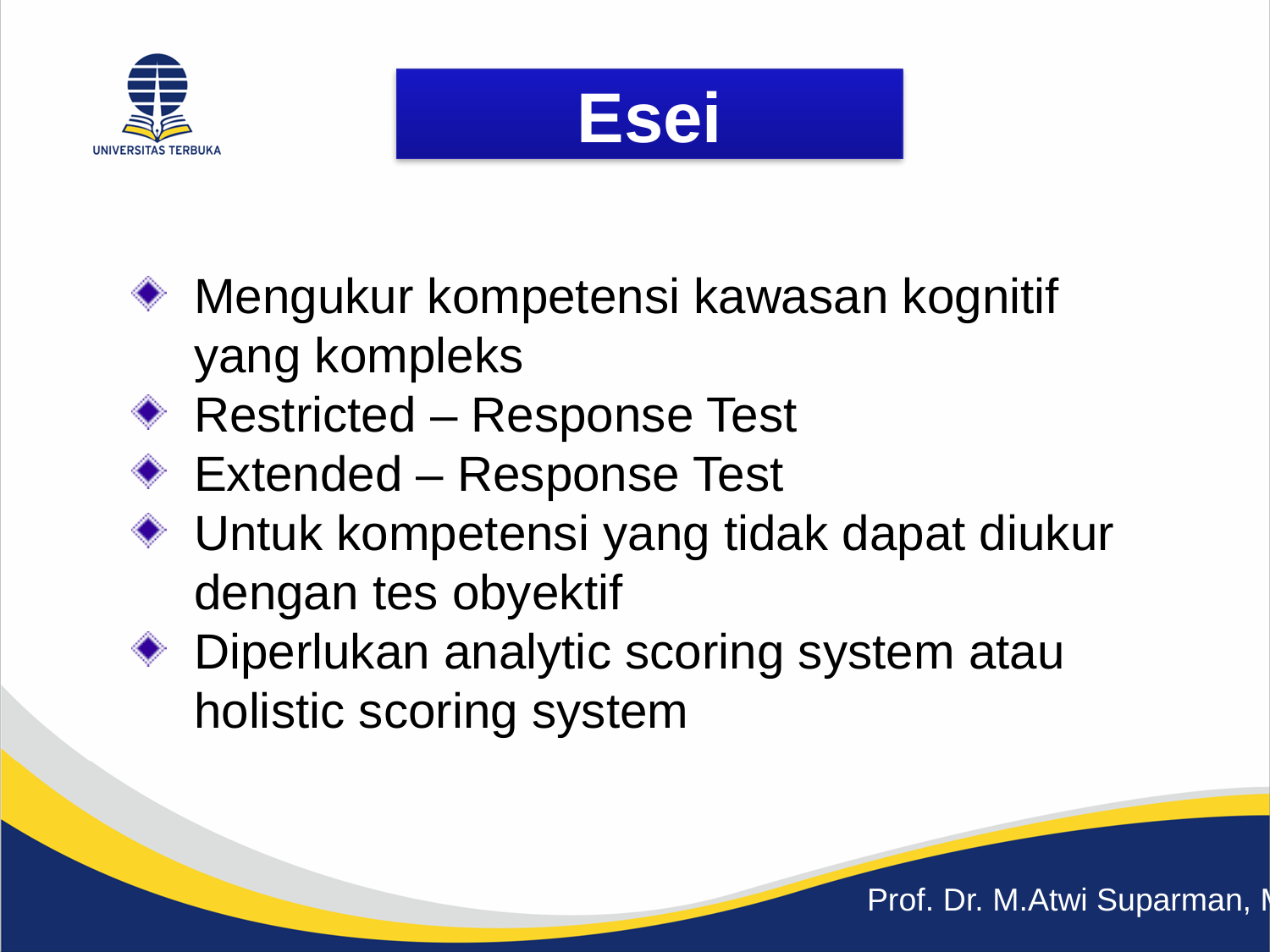

Esei
Mengukur kompetensi kawasan kognitif yang kompleks
Restricted – Response Test
Extended – Response Test
Untuk kompetensi yang tidak dapat diukur dengan tes obyektif
Diperlukan analytic scoring system atau holistic scoring system

Prof. Dr. M.Atwi Suparman, M.Sc